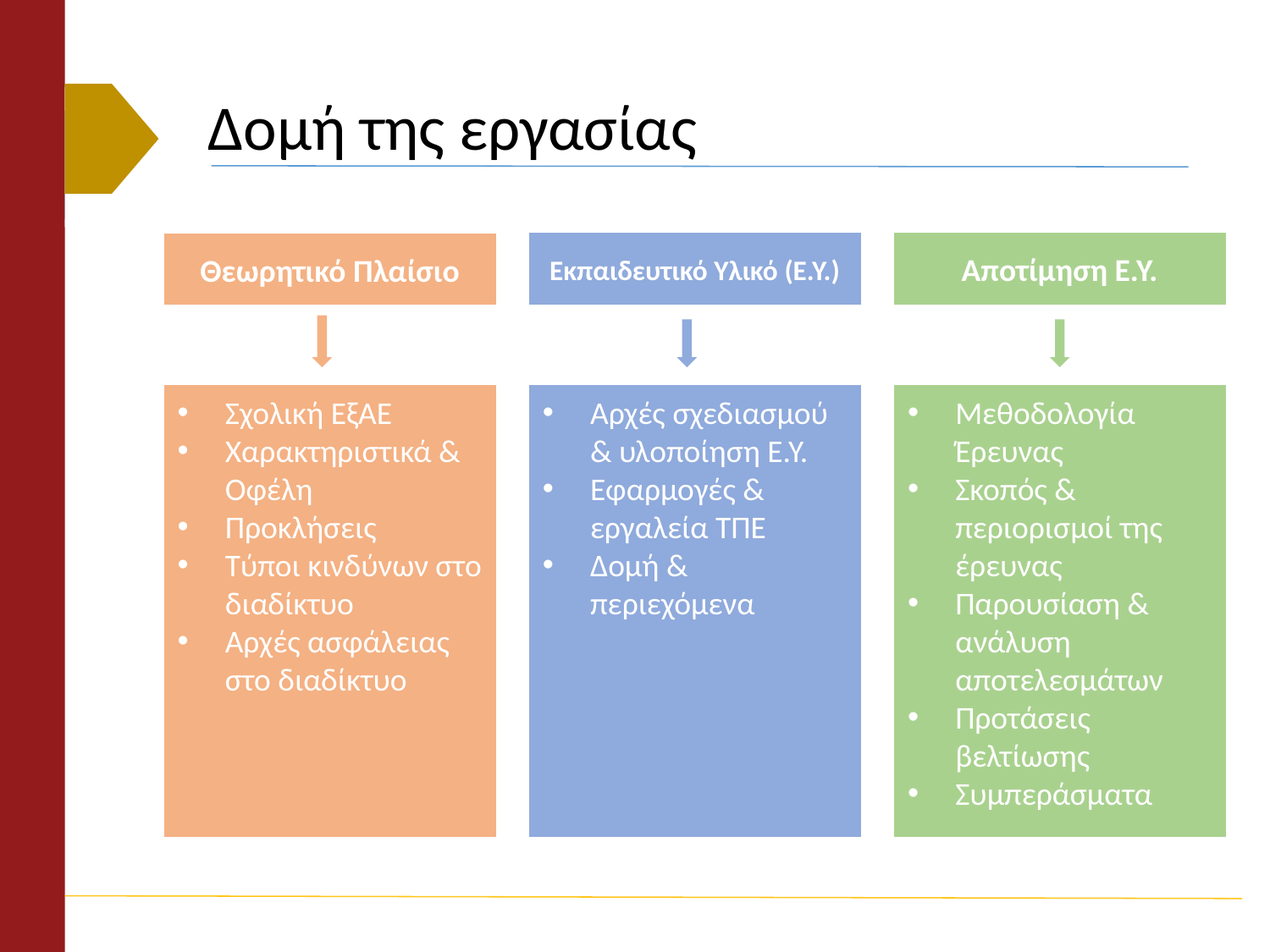

# Δομή της εργασίας
Εκπαιδευτικό Υλικό (Ε.Υ.)
Αποτίμηση Ε.Υ.
Θεωρητικό Πλαίσιο

Σχολική ΕξΑΕ
Χαρακτηριστικά & Οφέλη
Προκλήσεις
Τύποι κινδύνων στο διαδίκτυο
Αρχές ασφάλειας στο διαδίκτυο

Αρχές σχεδιασμού & υλοποίηση Ε.Υ.
Εφαρμογές & εργαλεία ΤΠΕ
Δομή & περιεχόμενα
Μεθοδολογία Έρευνας
Σκοπός & περιορισμοί της έρευνας
Παρουσίαση & ανάλυση αποτελεσμάτων
Προτάσεις βελτίωσης
Συμπεράσματα